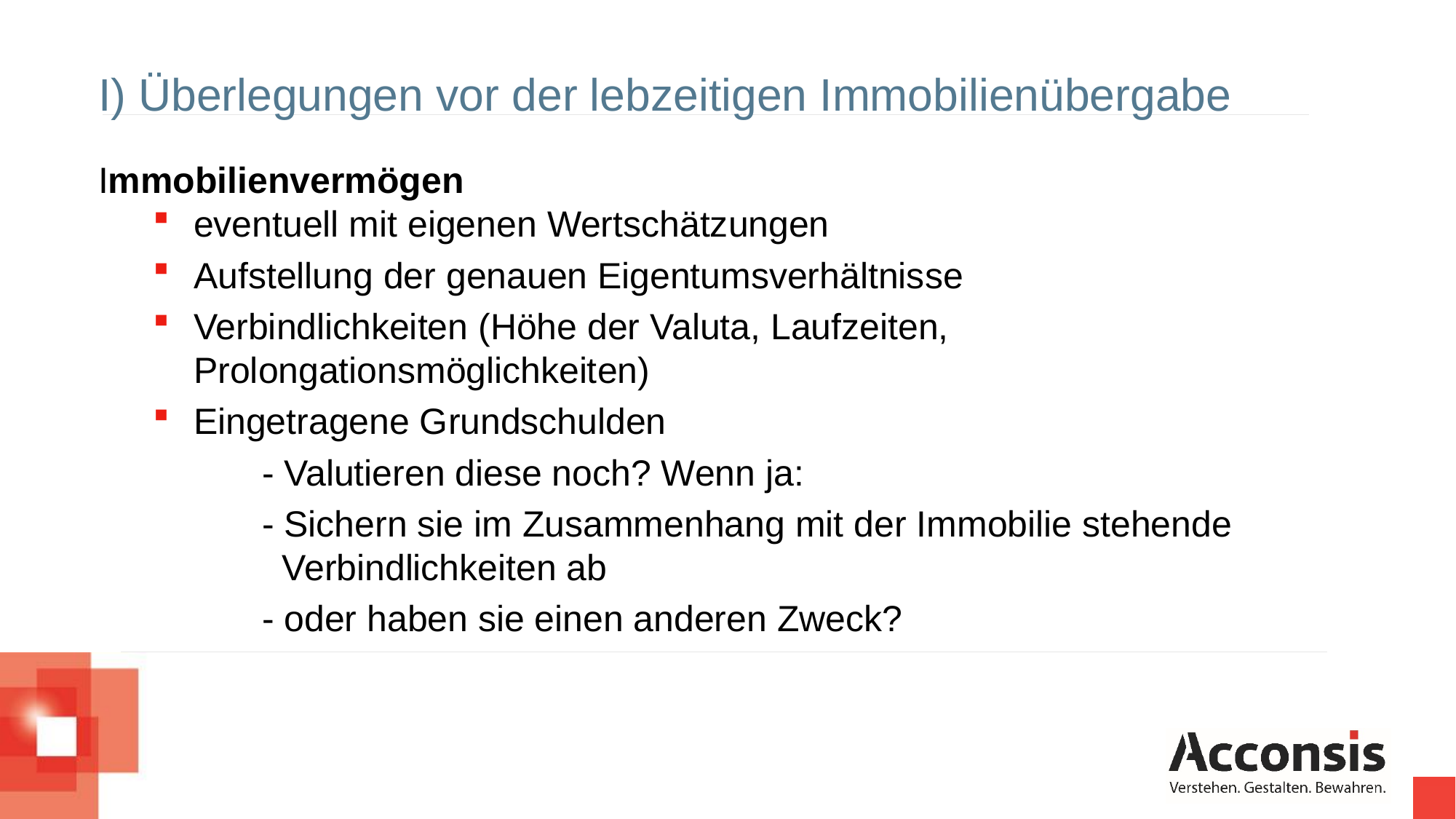

I) Überlegungen vor der lebzeitigen Immobilienübergabe
Immobilienvermögen
eventuell mit eigenen Wertschätzungen
Aufstellung der genauen Eigentumsverhältnisse
Verbindlichkeiten (Höhe der Valuta, Laufzeiten, Prolongationsmöglichkeiten)
Eingetragene Grundschulden
	- Valutieren diese noch? Wenn ja:
- Sichern sie im Zusammenhang mit der Immobilie stehende
  Verbindlichkeiten ab
	- oder haben sie einen anderen Zweck?